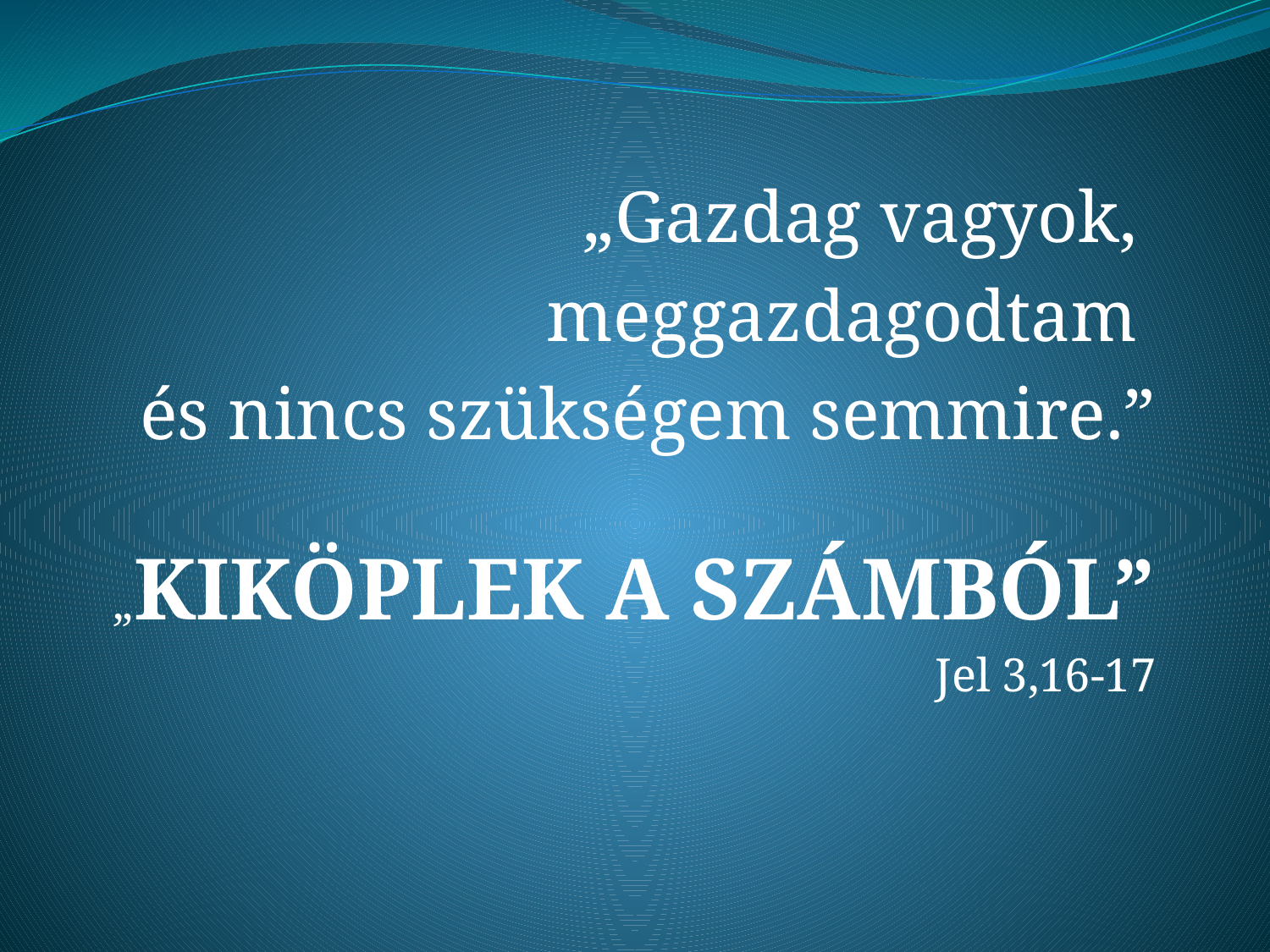

„Gazdag vagyok,
meggazdagodtam
és nincs szükségem semmire.”

„KIKÖPLEK A SZÁMBÓL”
Jel 3,16-17